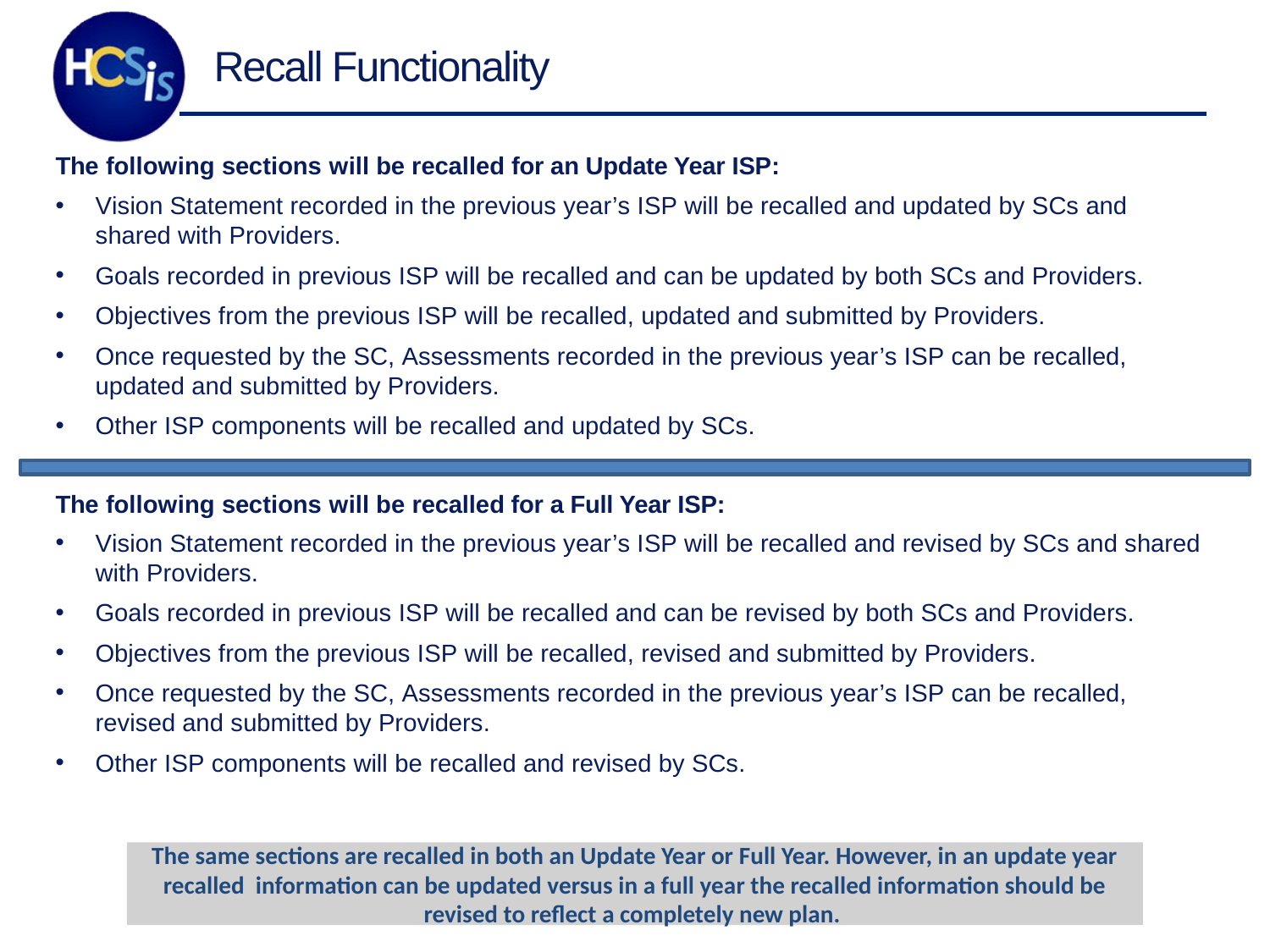

# Recall Functionality

The following sections will be recalled for an Update Year ISP:
Vision Statement recorded in the previous year’s ISP will be recalled and updated by SCs and shared with Providers.
Goals recorded in previous ISP will be recalled and can be updated by both SCs and Providers.
Objectives from the previous ISP will be recalled, updated and submitted by Providers.
Once requested by the SC, Assessments recorded in the previous year’s ISP can be recalled, updated and submitted by Providers.
Other ISP components will be recalled and updated by SCs.

The following sections will be recalled for a Full Year ISP:
Vision Statement recorded in the previous year’s ISP will be recalled and revised by SCs and shared with Providers.
Goals recorded in previous ISP will be recalled and can be revised by both SCs and Providers.
Objectives from the previous ISP will be recalled, revised and submitted by Providers.
Once requested by the SC, Assessments recorded in the previous year’s ISP can be recalled, revised and submitted by Providers.
Other ISP components will be recalled and revised by SCs.

The same sections are recalled in both an Update Year or Full Year. However, in an update year recalled  information can be updated versus in a full year the recalled information should be revised to reflect a completely new plan.